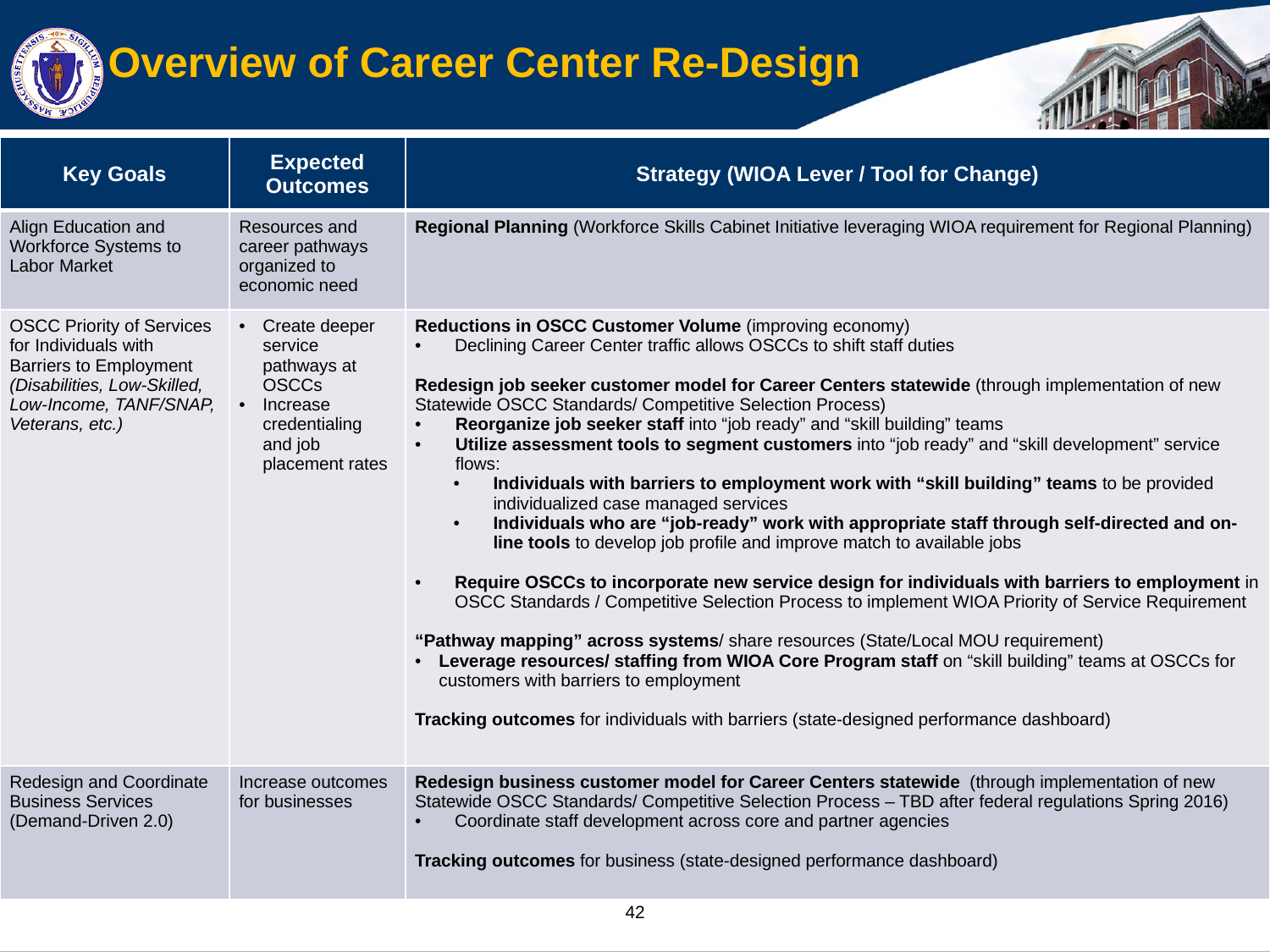

# Overview of Career Center Re-Design
| Key Goals | Expected Outcomes | Strategy (WIOA Lever / Tool for Change) |
| --- | --- | --- |
| Align Education and Workforce Systems to Labor Market | Resources and career pathways organized to economic need | Regional Planning (Workforce Skills Cabinet Initiative leveraging WIOA requirement for Regional Planning) |
| OSCC Priority of Services for Individuals with Barriers to Employment (Disabilities, Low-Skilled, Low-Income, TANF/SNAP, Veterans, etc.) | Create deeper service pathways at OSCCs Increase credentialing and job placement rates | Reductions in OSCC Customer Volume (improving economy) Declining Career Center traffic allows OSCCs to shift staff duties Redesign job seeker customer model for Career Centers statewide (through implementation of new Statewide OSCC Standards/ Competitive Selection Process) Reorganize job seeker staff into “job ready” and “skill building” teams Utilize assessment tools to segment customers into “job ready” and “skill development” service flows: Individuals with barriers to employment work with “skill building” teams to be provided individualized case managed services Individuals who are “job-ready” work with appropriate staff through self-directed and on-line tools to develop job profile and improve match to available jobs Require OSCCs to incorporate new service design for individuals with barriers to employment in OSCC Standards / Competitive Selection Process to implement WIOA Priority of Service Requirement “Pathway mapping” across systems/ share resources (State/Local MOU requirement) Leverage resources/ staffing from WIOA Core Program staff on “skill building” teams at OSCCs for customers with barriers to employment Tracking outcomes for individuals with barriers (state-designed performance dashboard) |
| Redesign and Coordinate Business Services (Demand-Driven 2.0) | Increase outcomes for businesses | Redesign business customer model for Career Centers statewide (through implementation of new Statewide OSCC Standards/ Competitive Selection Process – TBD after federal regulations Spring 2016) Coordinate staff development across core and partner agencies Tracking outcomes for business (state-designed performance dashboard) |